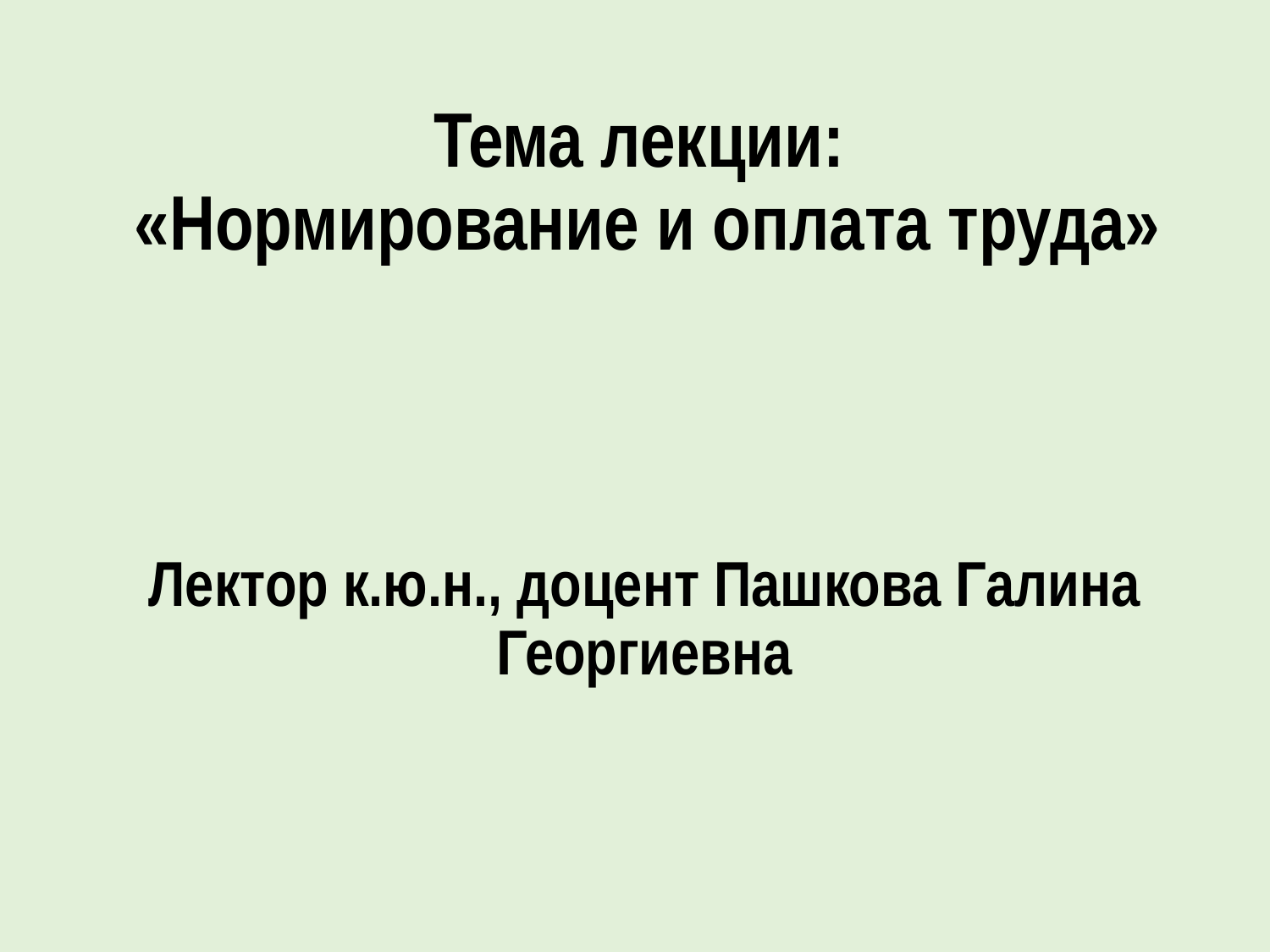

# Тема лекции: «Нормирование и оплата труда»
Лектор к.ю.н., доцент Пашкова Галина Георгиевна